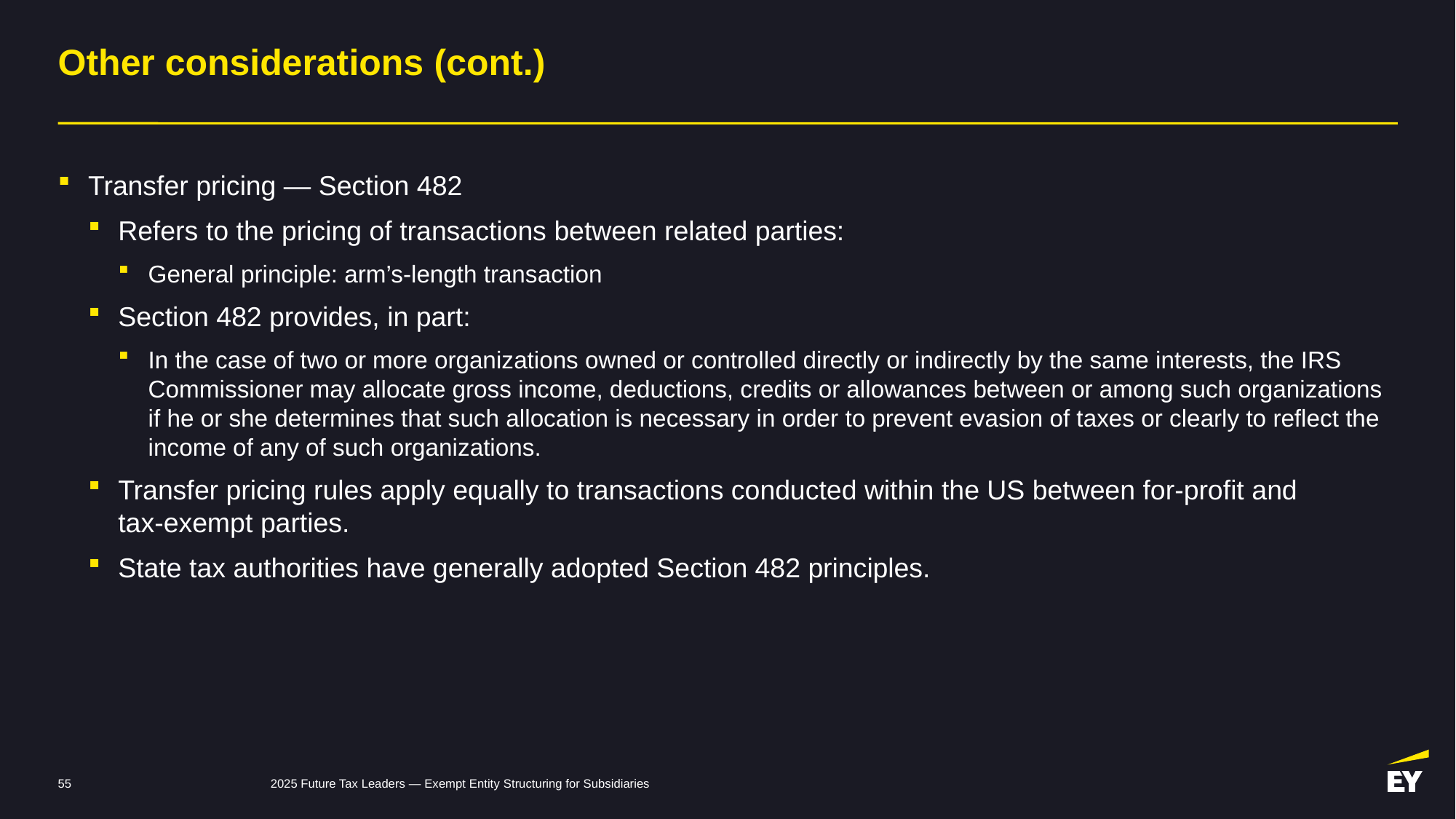

# Other considerations (cont.)
Transfer pricing — Section 482
Refers to the pricing of transactions between related parties:
General principle: arm’s-length transaction
Section 482 provides, in part:
In the case of two or more organizations owned or controlled directly or indirectly by the same interests, the IRS Commissioner may allocate gross income, deductions, credits or allowances between or among such organizations if he or she determines that such allocation is necessary in order to prevent evasion of taxes or clearly to reflect the income of any of such organizations.
Transfer pricing rules apply equally to transactions conducted within the US between for-profit and
tax-exempt parties.
State tax authorities have generally adopted Section 482 principles.
55